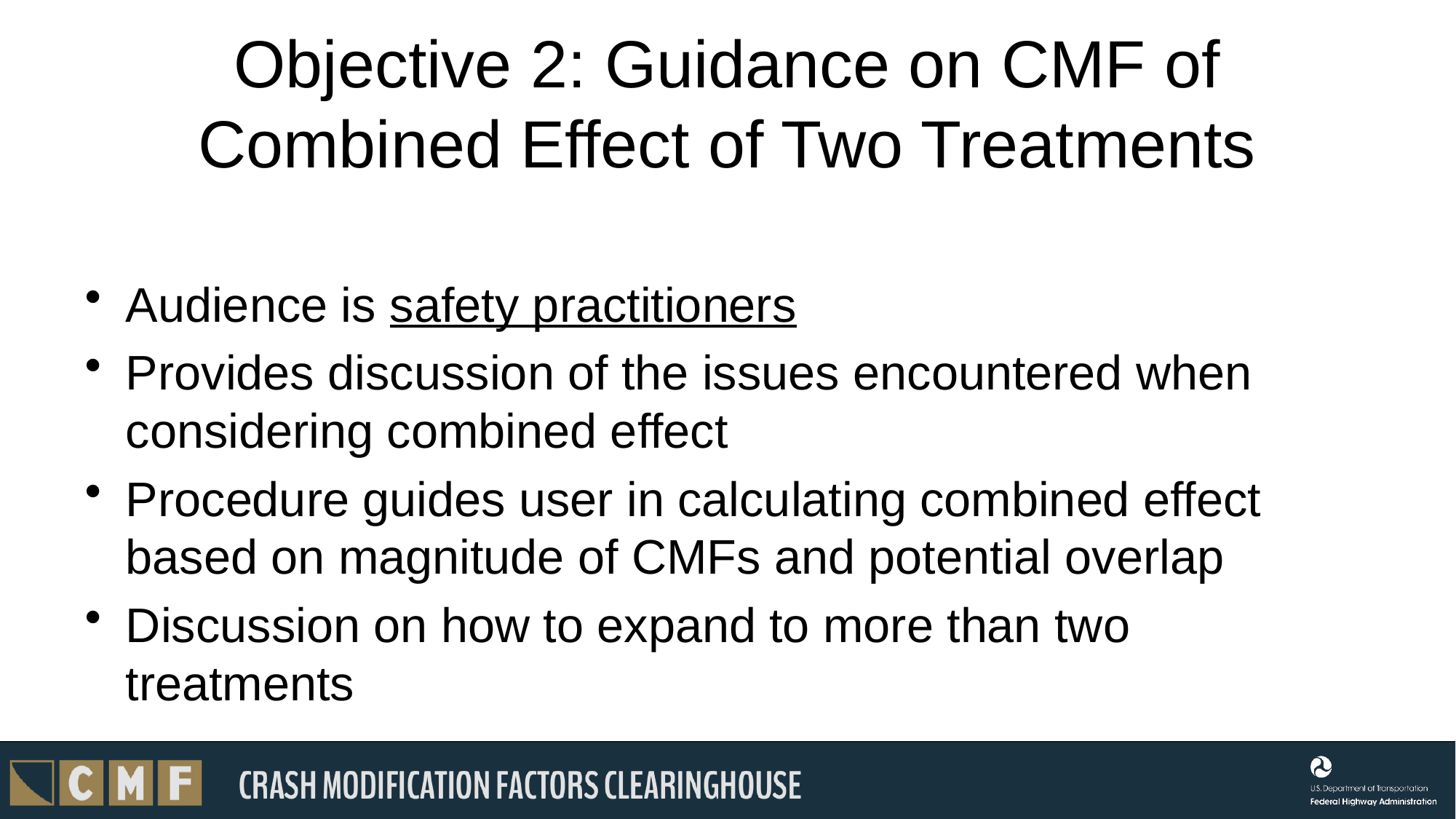

# Objective 2: Guidance on CMF of Combined Effect of Two Treatments

Audience is safety practitioners
Provides discussion of the issues encountered when considering combined effect
Procedure guides user in calculating combined effect based on magnitude of CMFs and potential overlap
Discussion on how to expand to more than two treatments